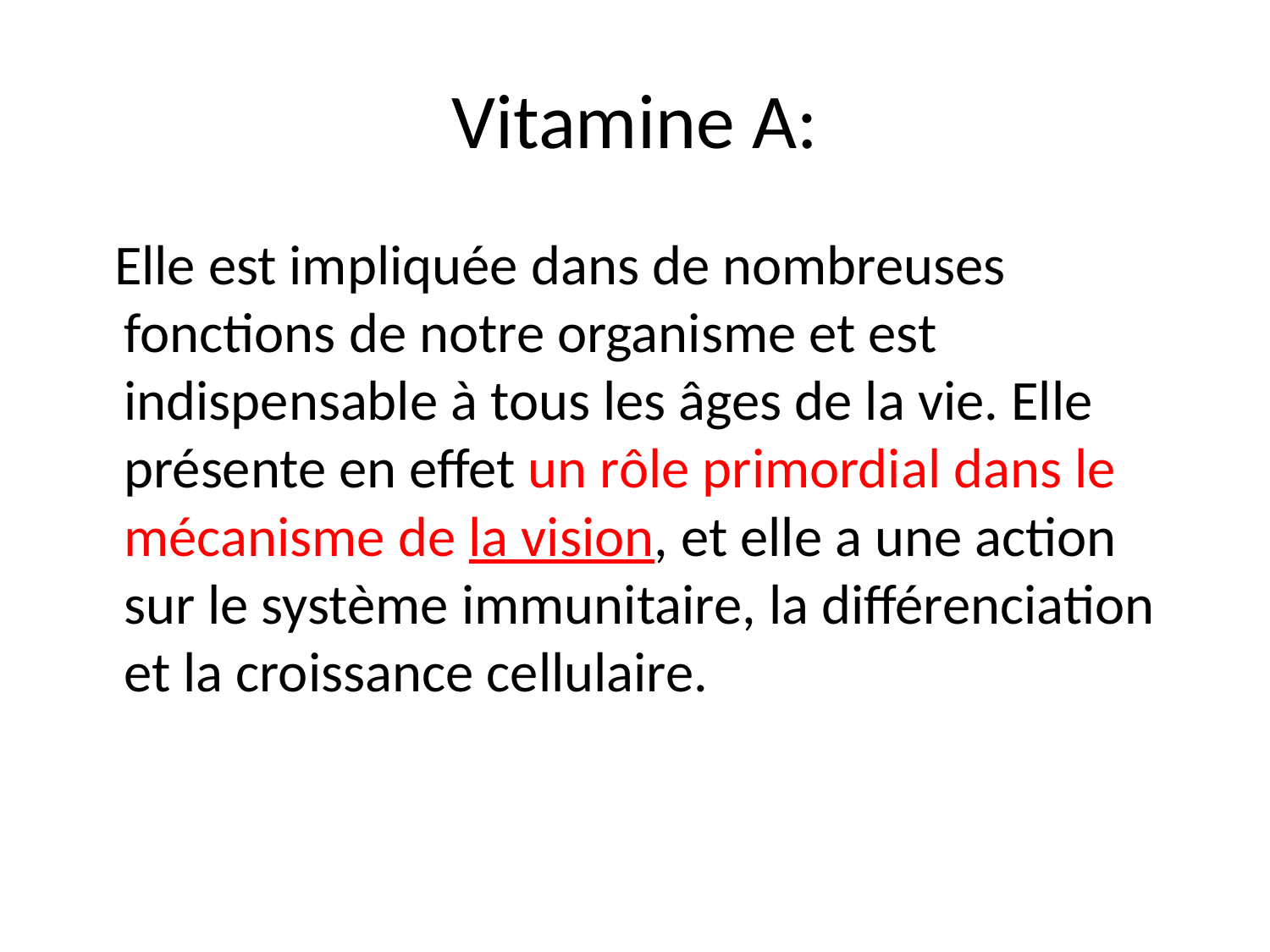

# Vitamine A:
   Elle est impliquée dans de nombreuses fonctions de notre organisme et est indispensable à tous les âges de la vie. Elle présente en effet un rôle primordial dans le mécanisme de la vision, et elle a une action sur le système immunitaire, la différenciation et la croissance cellulaire.